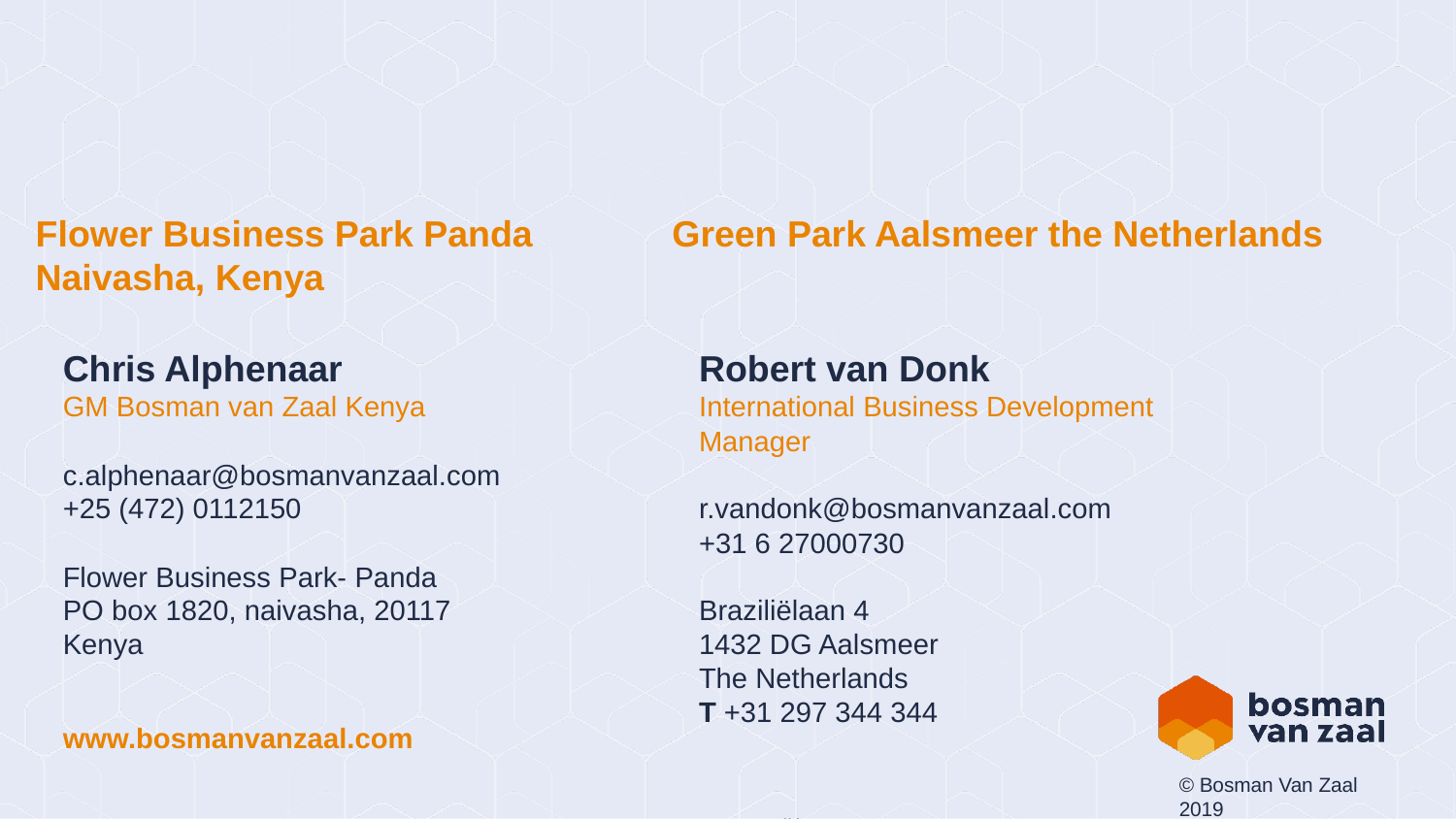

Flower Business Park Panda
Naivasha, Kenya
Green Park Aalsmeer the Netherlands
Chris Alphenaar
GM Bosman van Zaal Kenya

c.alphenaar@bosmanvanzaal.com
+25 (472) 0112150

Flower Business Park- Panda
PO box 1820, naivasha, 20117
Kenya
Robert van Donk
International Business Development Manager

r.vandonk@bosmanvanzaal.com
+31 6 27000730

Braziliëlaan 4
1432 DG Aalsmeer
The Netherlands
T +31 297 344 344
www.bosmanvanzaal.com
© Bosman Van Zaal 2019